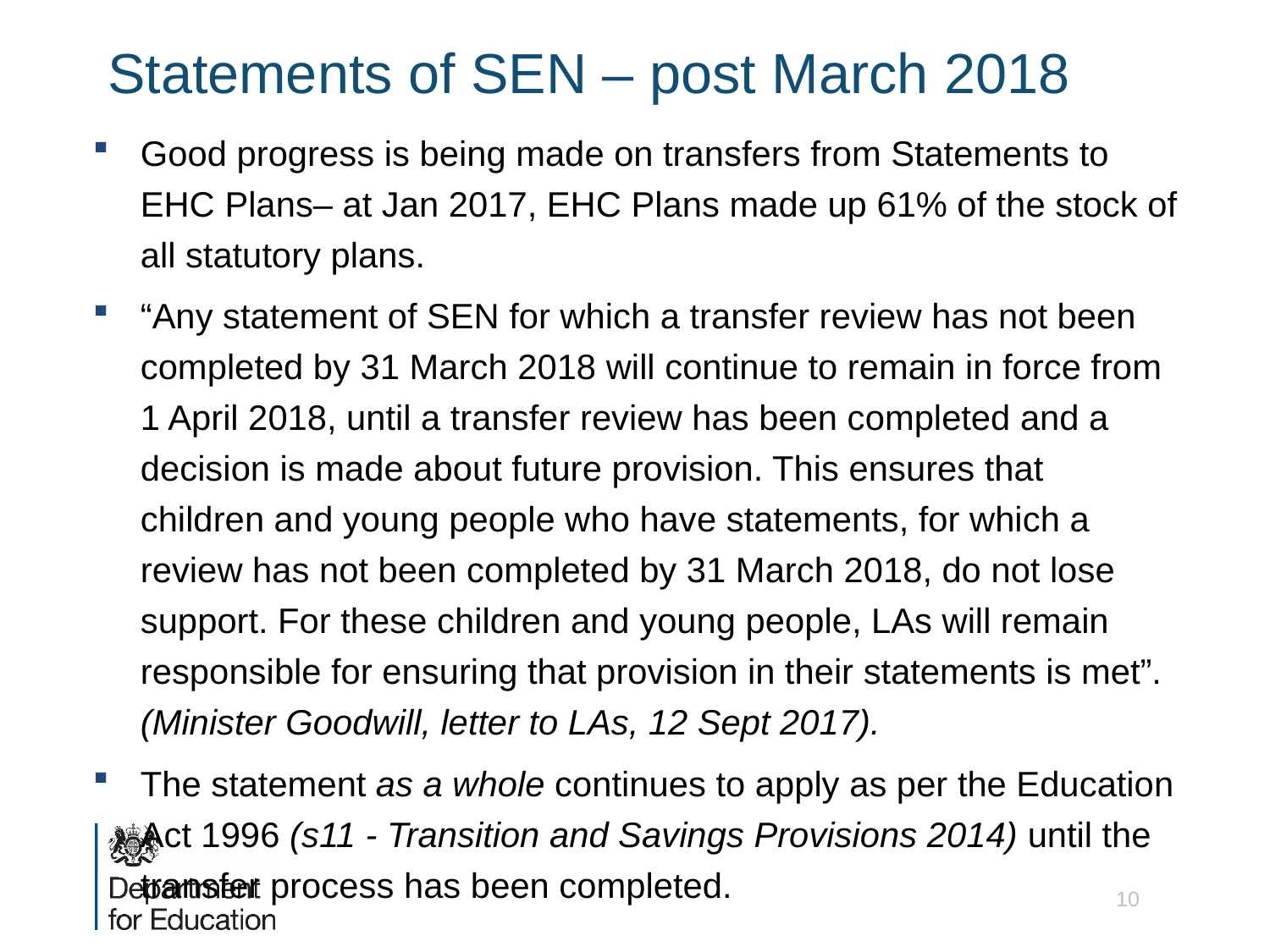

# Statements of SEN – post March 2018
Good progress is being made on transfers from Statements to EHC Plans– at Jan 2017, EHC Plans made up 61% of the stock of all statutory plans.
“Any statement of SEN for which a transfer review has not been completed by 31 March 2018 will continue to remain in force from 1 April 2018, until a transfer review has been completed and a decision is made about future provision. This ensures that children and young people who have statements, for which a review has not been completed by 31 March 2018, do not lose support. For these children and young people, LAs will remain responsible for ensuring that provision in their statements is met”. (Minister Goodwill, letter to LAs, 12 Sept 2017).
The statement as a whole continues to apply as per the Education Act 1996 (s11 - Transition and Savings Provisions 2014) until the transfer process has been completed.
10